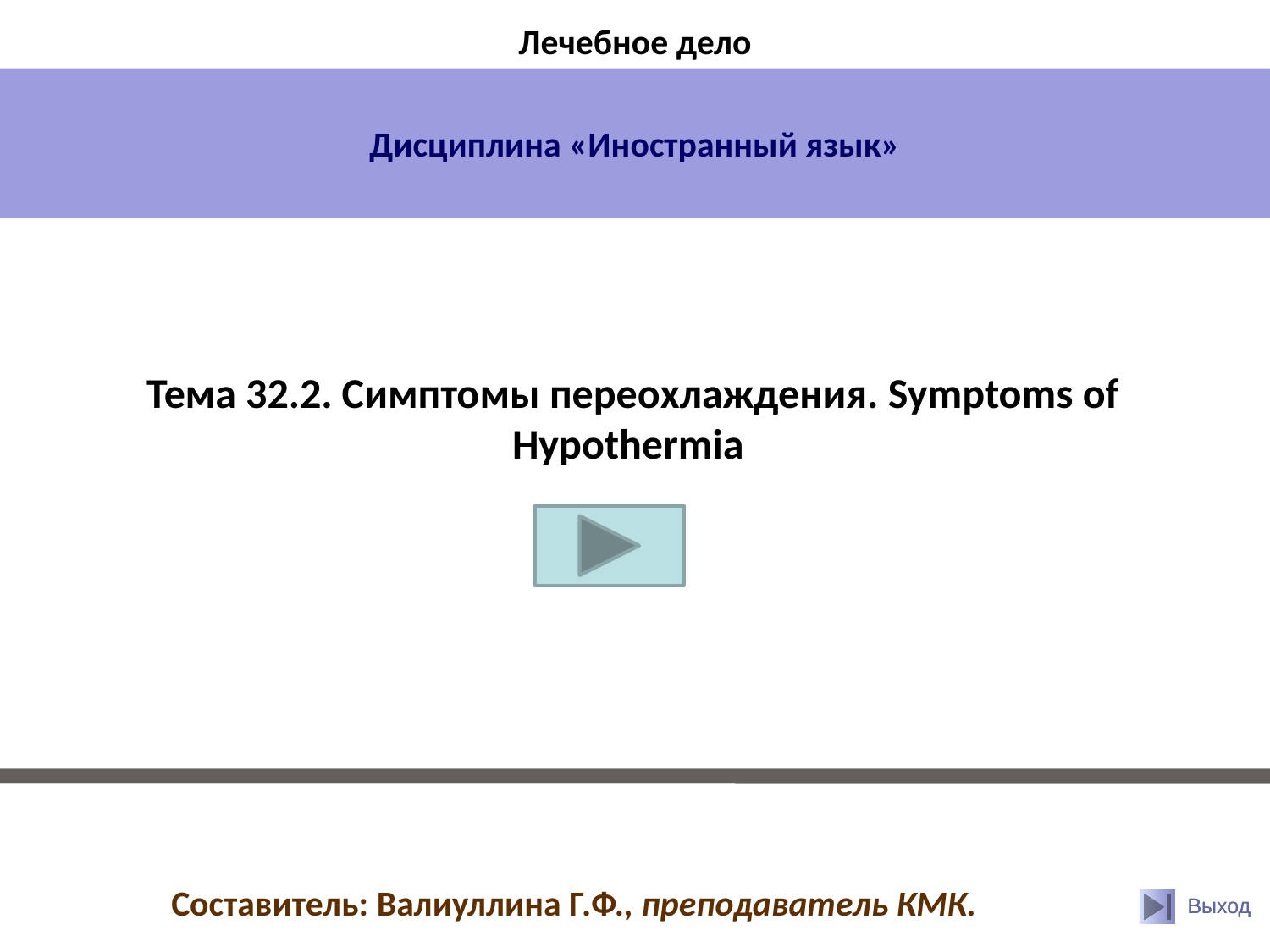

Лечебное дело
Дисциплина «Иностранный язык»
Тема 32.2. Симптомы переохлаждения. Symptoms of Hypothermia

Составитель: Валиуллина Г.Ф., преподаватель КМК.
Выход